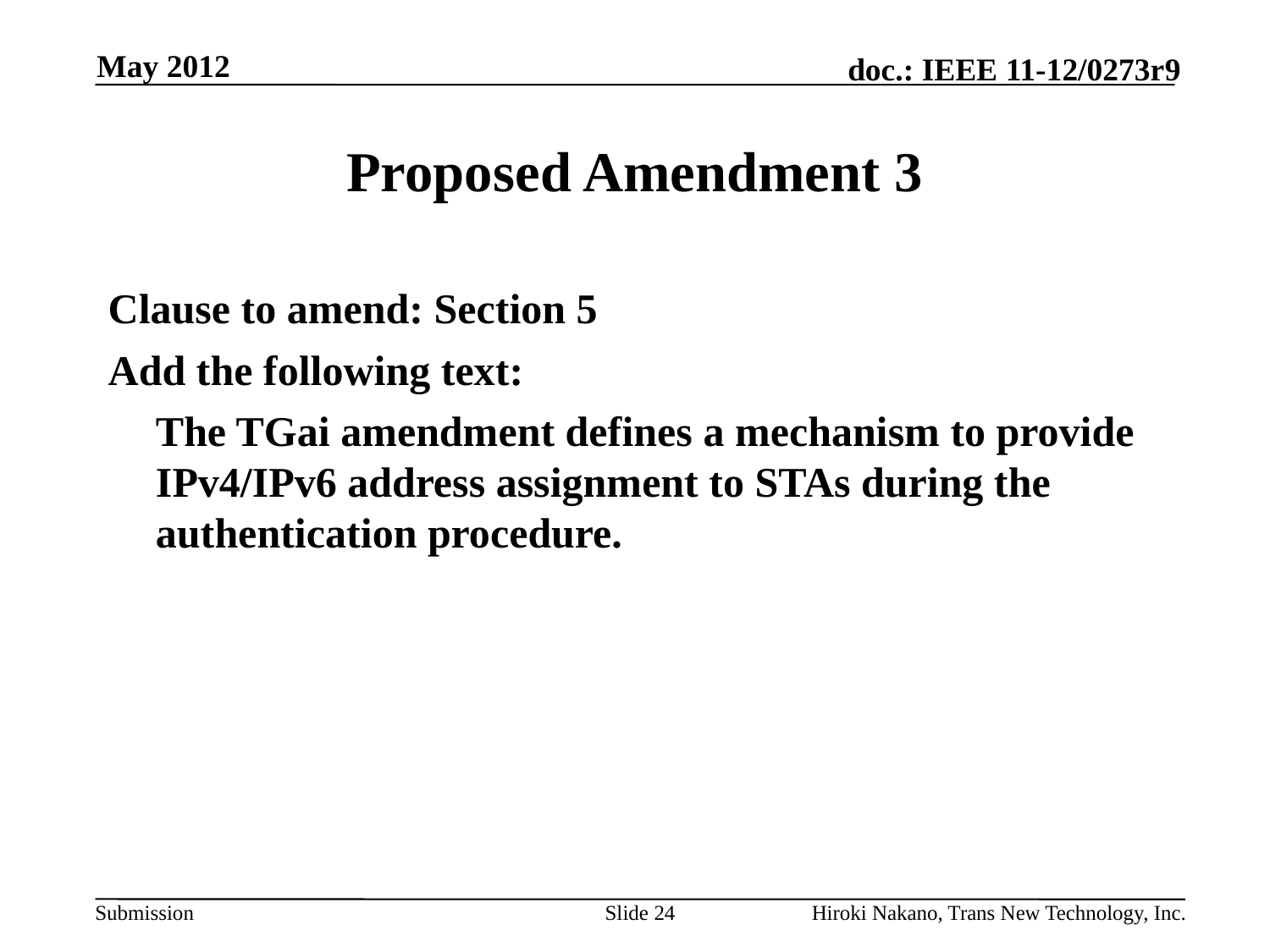

May 2012
# Proposed Amendment 3
Clause to amend: Section 5
Add the following text:
	The TGai amendment defines a mechanism to provide IPv4/IPv6 address assignment to STAs during the authentication procedure.

Slide 24
Hiroki Nakano, Trans New Technology, Inc.